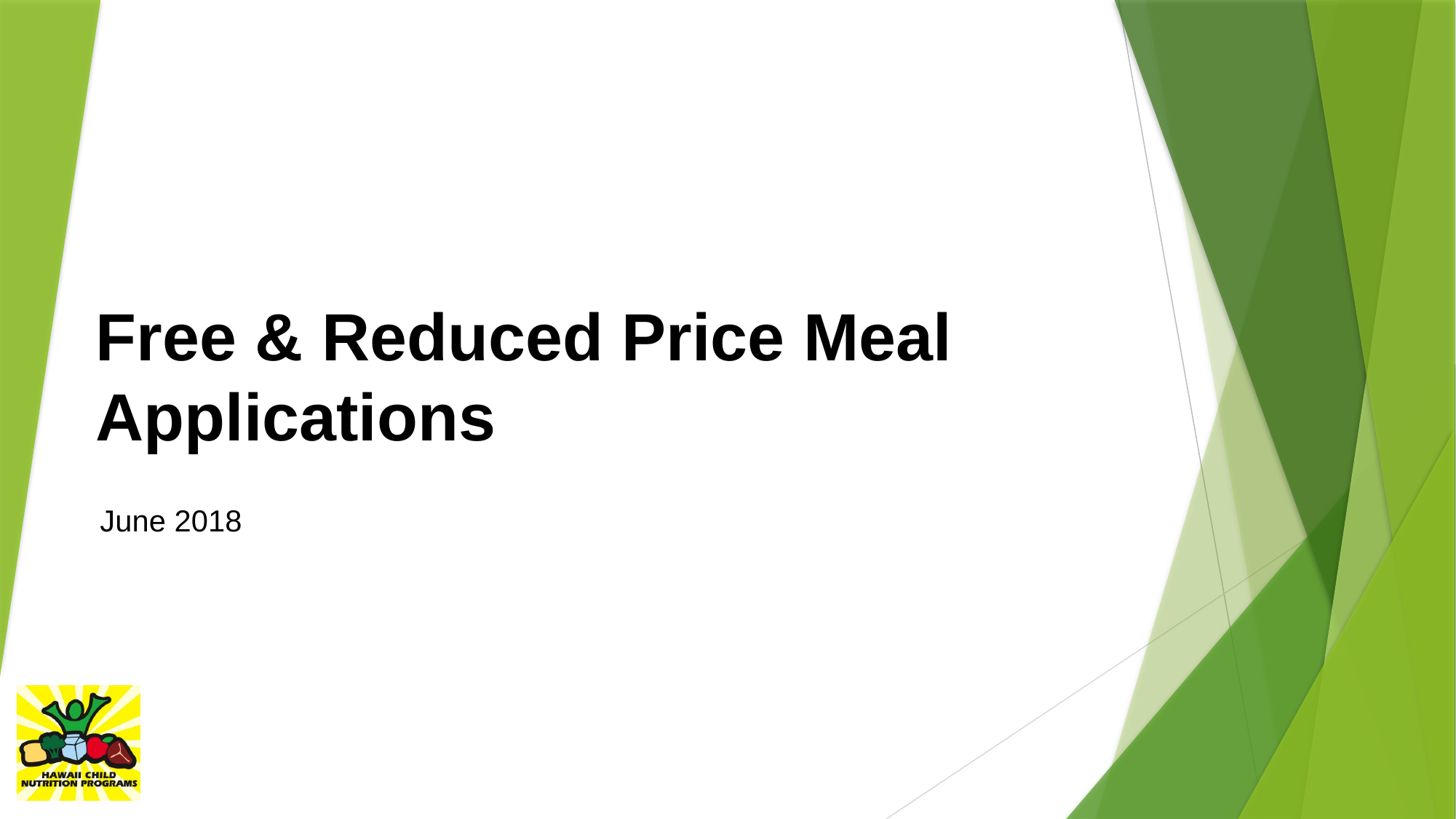

# Free & Reduced Price Meal Applications
June 2018